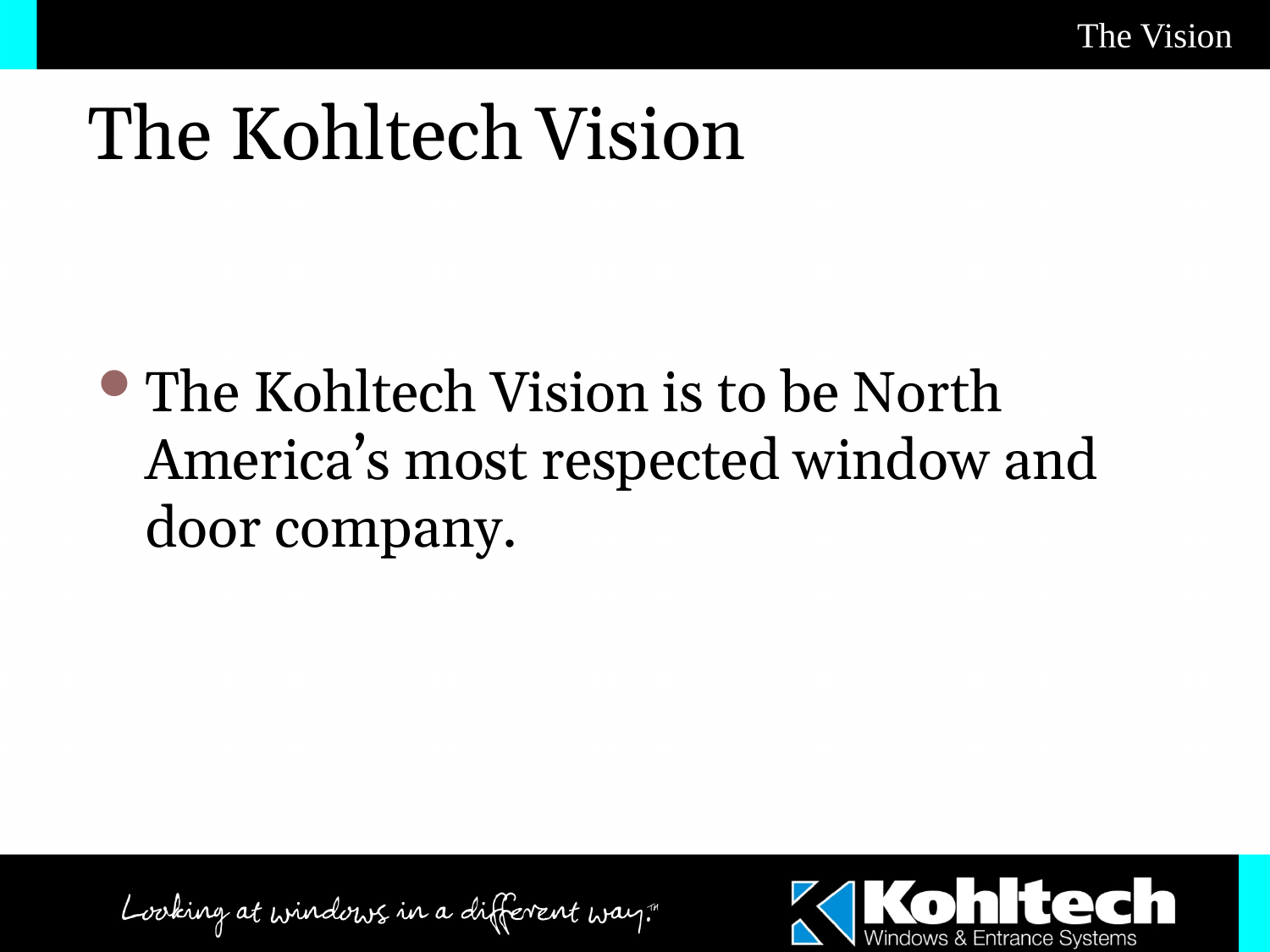

The Vision
The Kohltech Vision

The Kohltech Vision is to be North America’s most respected window and door company.